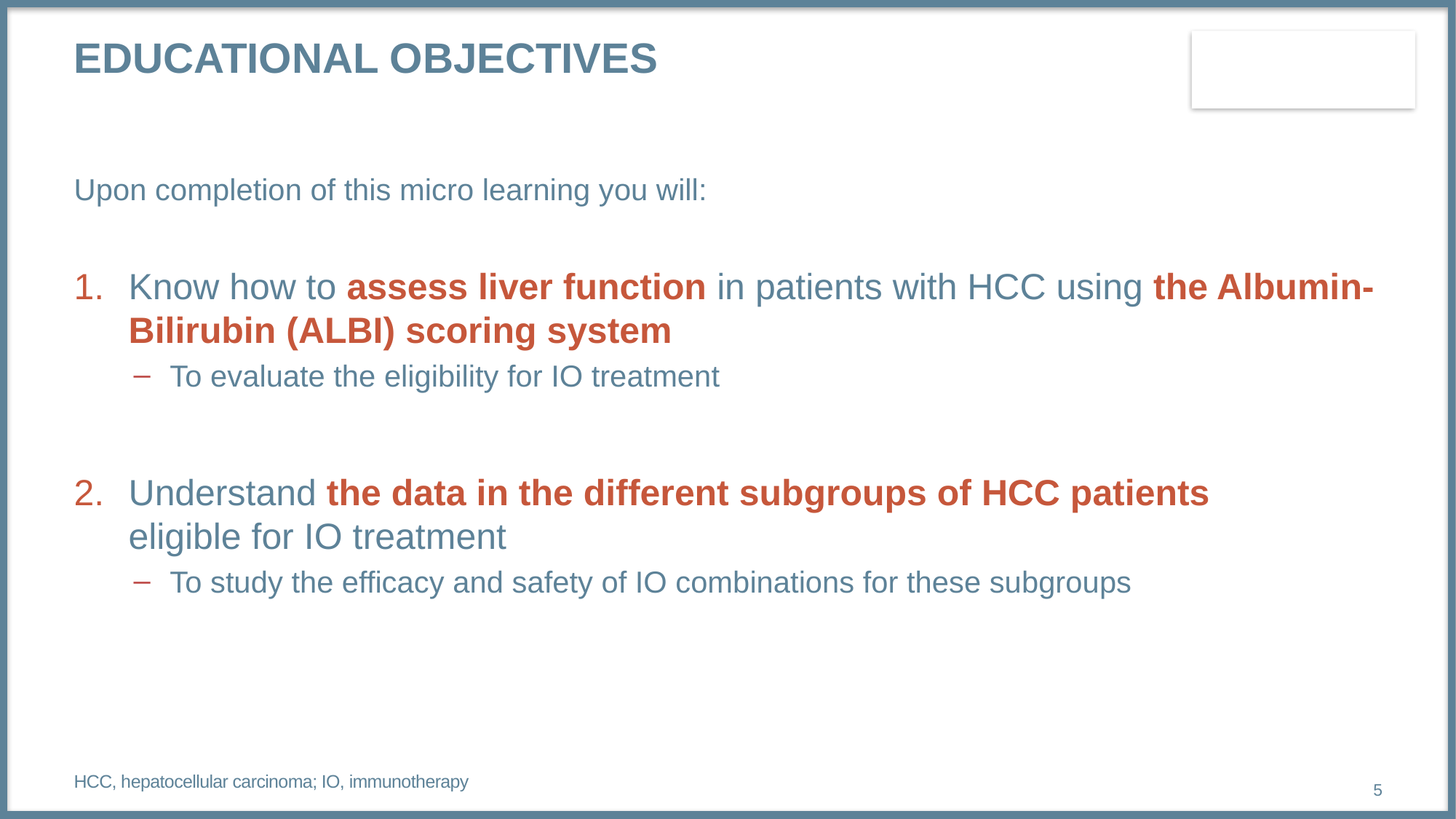

# Educational objectives
Upon completion of this micro learning you will:

Know how to assess liver function in patients with HCC using the Albumin-Bilirubin (ALBI) scoring system
To evaluate the eligibility for IO treatment

Understand the data in the different subgroups of HCC patients
eligible for IO treatment
To study the efficacy and safety of IO combinations for these subgroups
HCC, hepatocellular carcinoma; IO, immunotherapy
5